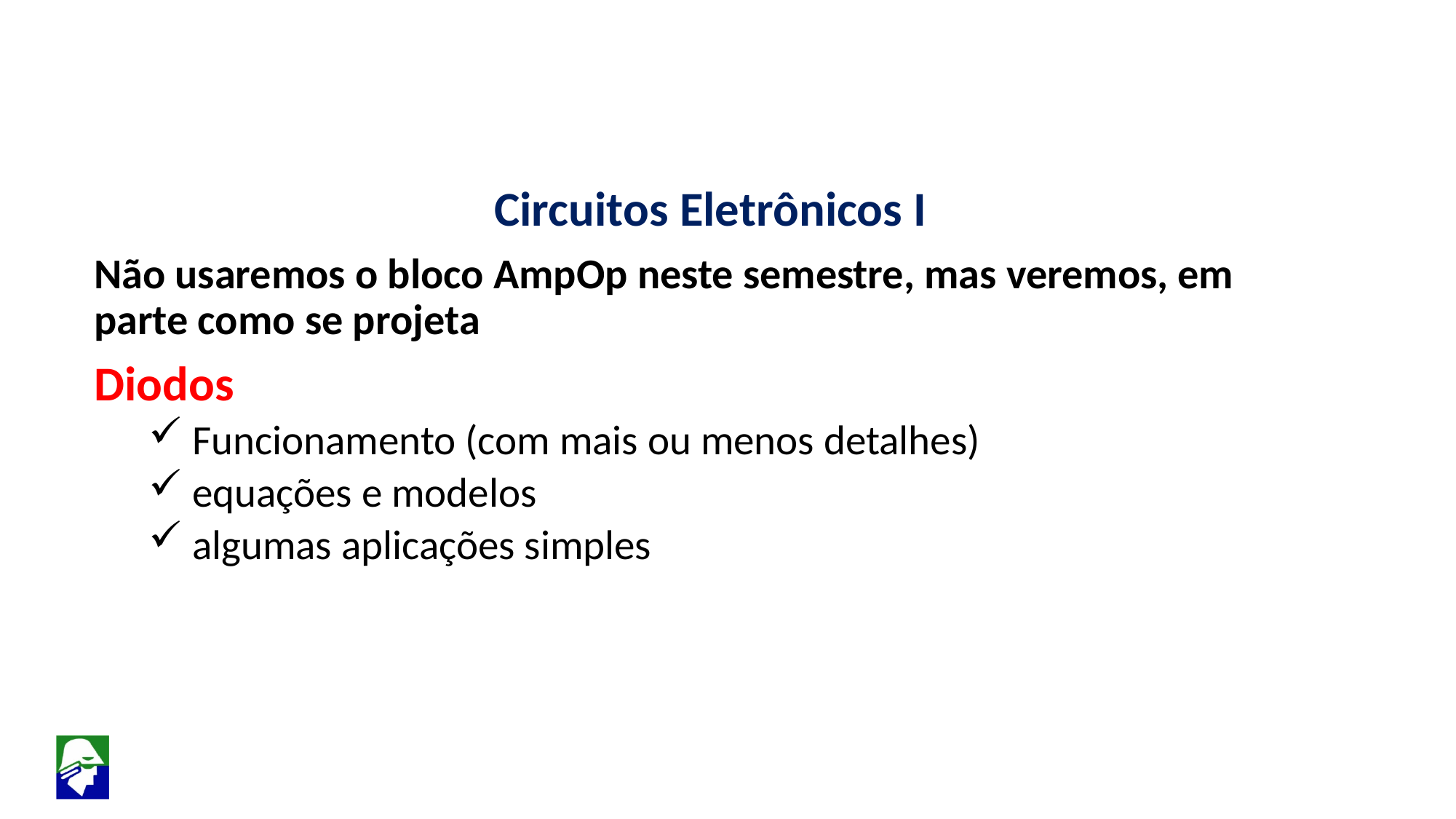

Circuitos Eletrônicos I
Não usaremos o bloco AmpOp neste semestre, mas veremos, em parte como se projeta
Diodos
 Funcionamento (com mais ou menos detalhes)
 equações e modelos
 algumas aplicações simples
14